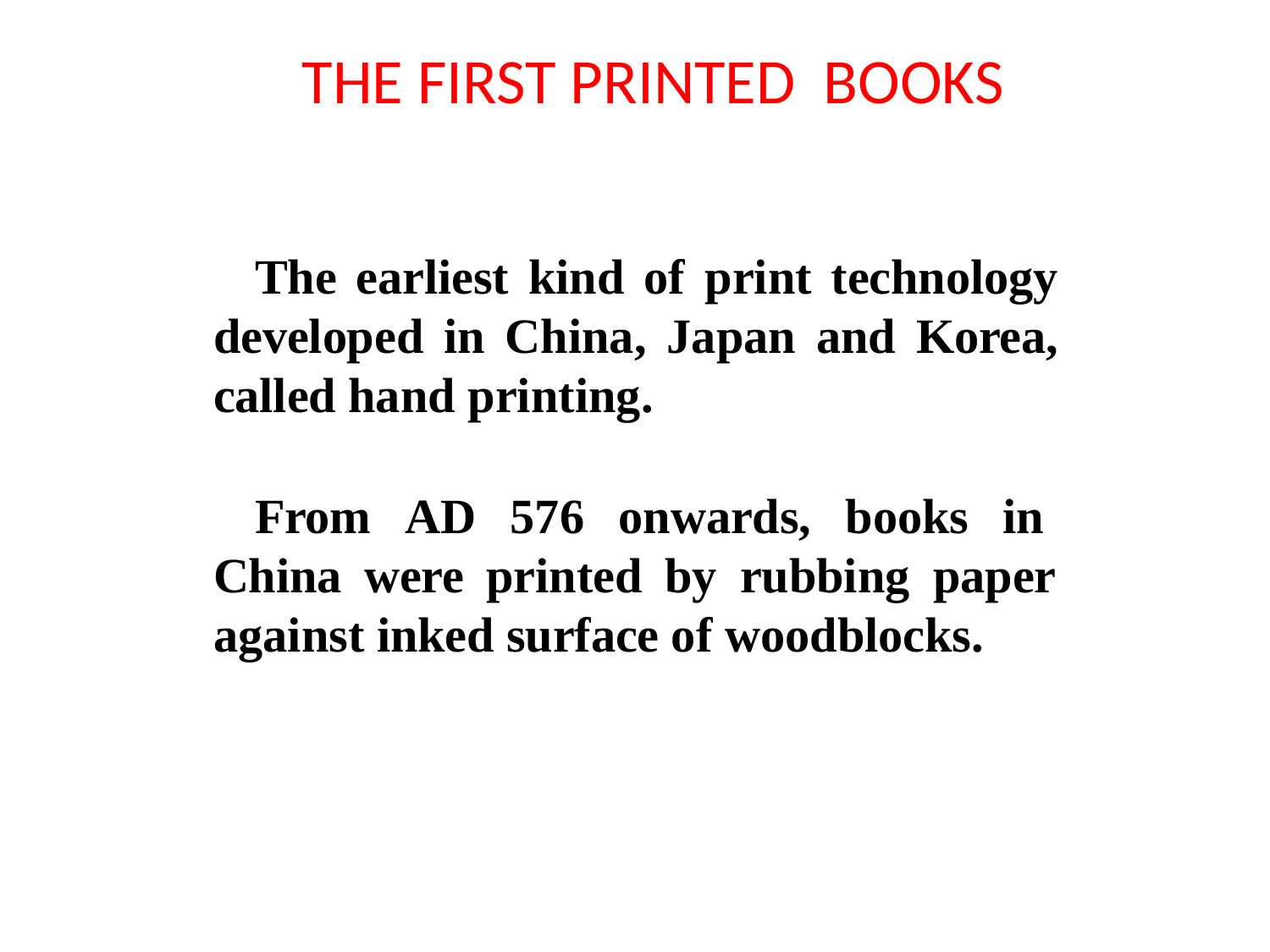

# THE FIRST PRINTED  BOOKS
The earliest kind of print technology  developed in China, Japan and Korea,  called hand printing.

From AD 576 onwards, books in  China were printed by rubbing paper  against inked surface of woodblocks.